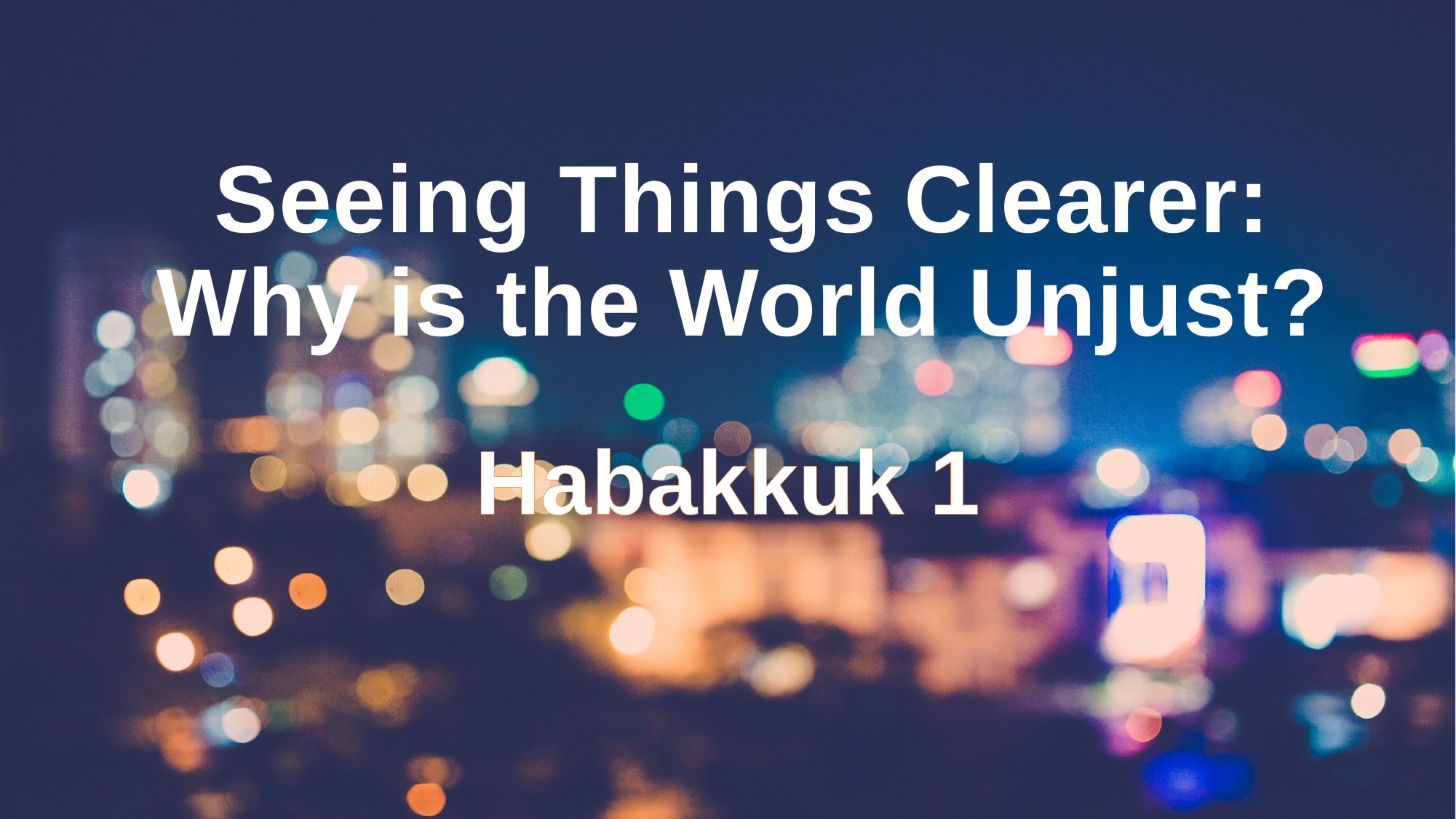

# Seeing Things Clearer: Why is the World Unjust?
Habakkuk 1